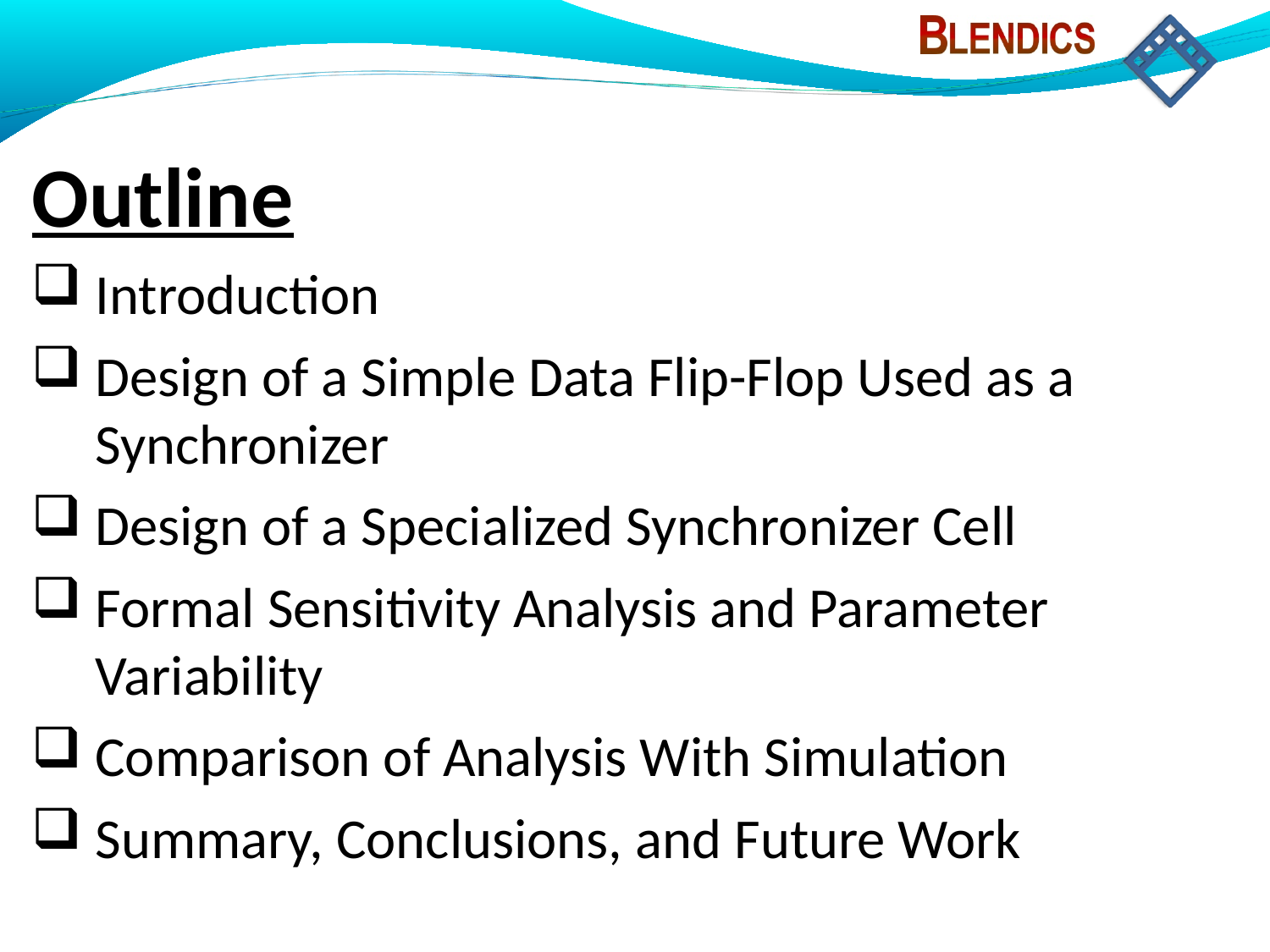

Outline
Introduction
Design of a Simple Data Flip-Flop Used as a Synchronizer
Design of a Specialized Synchronizer Cell
Formal Sensitivity Analysis and Parameter Variability
Comparison of Analysis With Simulation
Summary, Conclusions, and Future Work